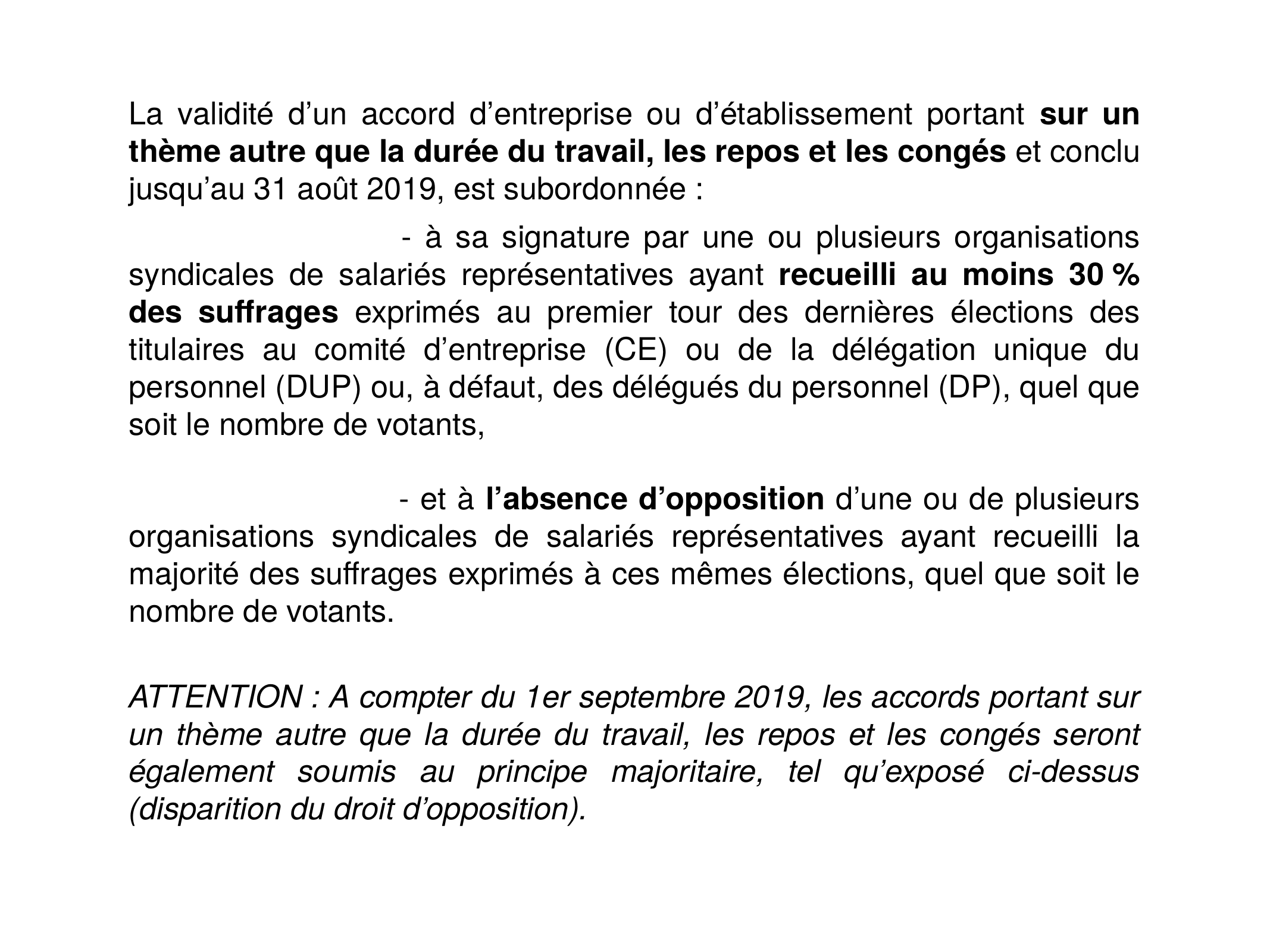

# La validité d’un accord d’entreprise ou d’établissement portant sur un thème autre que la durée du travail, les repos et les congés et conclu jusqu’au 31 août 2019, est subordonnée :

 			- à sa signature par une ou plusieurs organisations syndicales de salariés représentatives ayant recueilli au moins 30 % des suffrages exprimés au premier tour des dernières élections des titulaires au comité d’entreprise (CE) ou de la délégation unique du personnel (DUP) ou, à défaut, des délégués du personnel (DP), quel que soit le nombre de votants,

 			- et à l’absence d’opposition d’une ou de plusieurs organisations syndicales de salariés représentatives ayant recueilli la majorité des suffrages exprimés à ces mêmes élections, quel que soit le nombre de votants.

ATTENTION : A compter du 1er septembre 2019, les accords portant sur un thème autre que la durée du travail, les repos et les congés seront également soumis au principe majoritaire, tel qu’exposé ci-dessus (disparition du droit d’opposition).